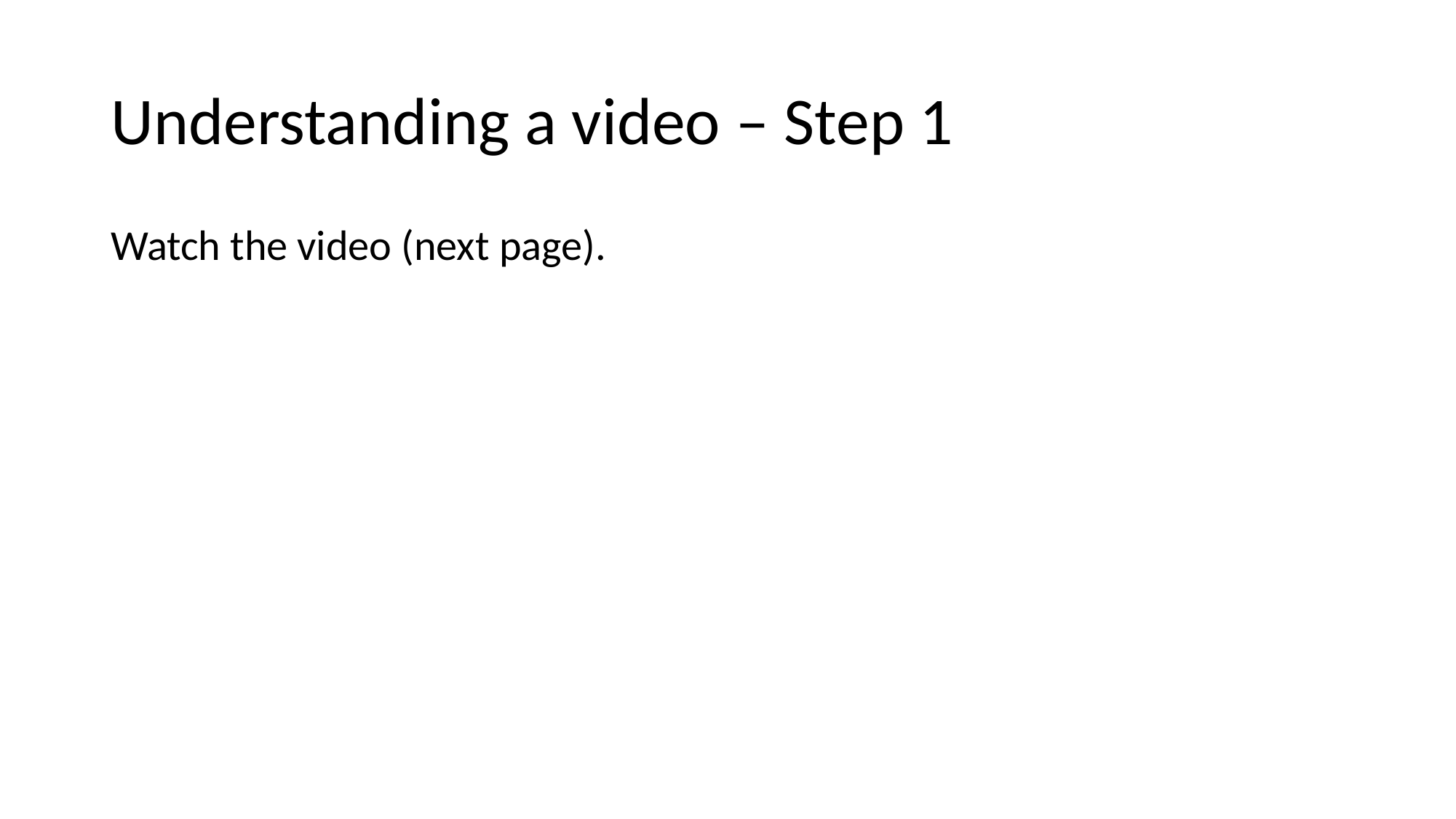

# Understanding a video – Step 1
Watch the video (next page).